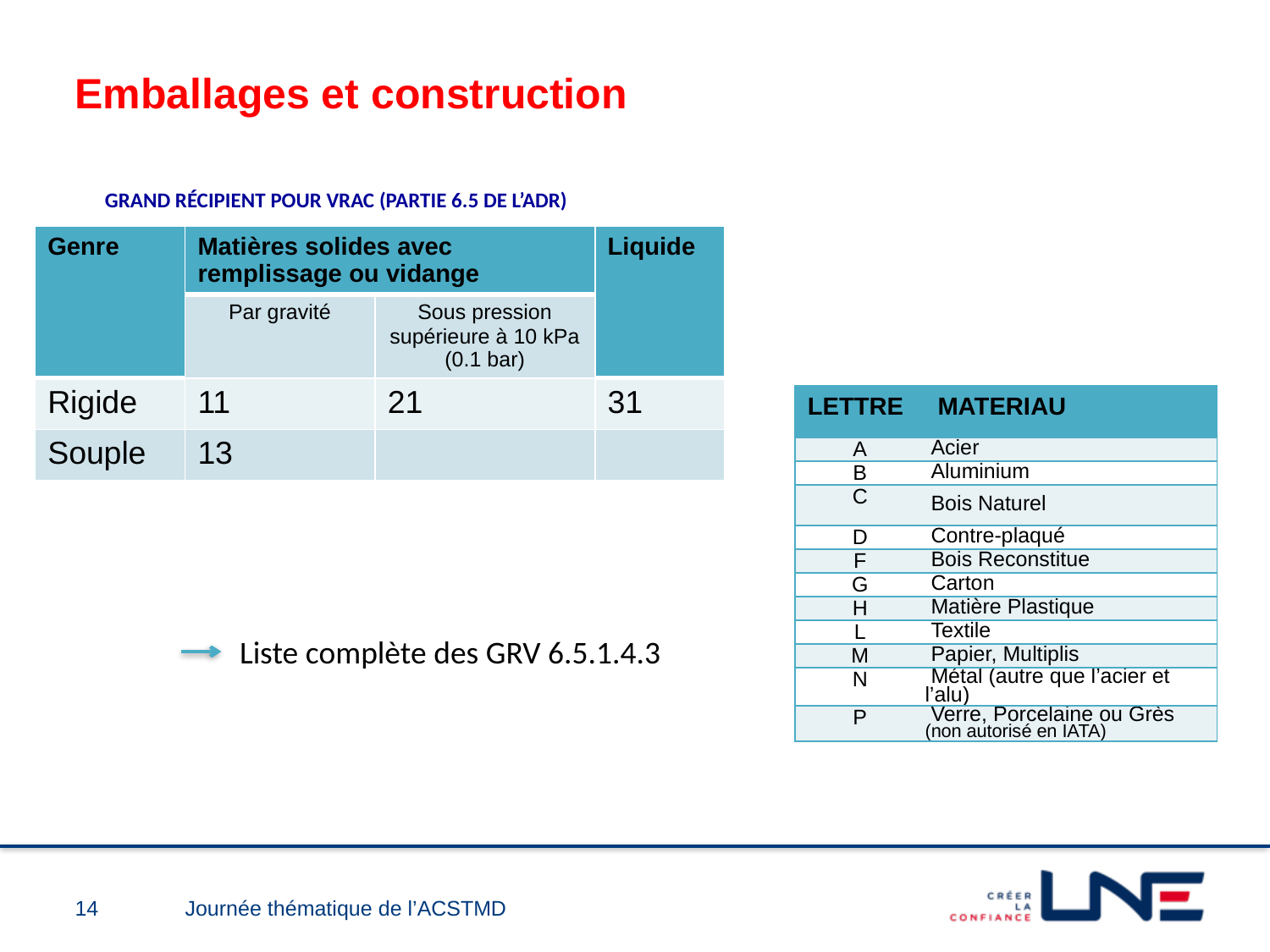

Emballages et construction
# Grand récipient pour vrac (partie 6.5 de l’ADR)
| Genre | Matières solides avec remplissage ou vidange |  | Liquide |
| --- | --- | --- | --- |
|  | Par gravité | Sous pression supérieure à 10 kPa (0.1 bar) |  |
| Rigide | 11 | 21 | 31 |
| Souple | 13 |  |  |
| LETTRE | MATERIAU |
| --- | --- |
| A | Acier |
| B | Aluminium |
| C | Bois Naturel |
| D | Contre-plaqué |
| F | Bois Reconstitue |
| G | Carton |
| H | Matière Plastique |
| L | Textile |
| M | Papier, Multiplis |
| N | Métal (autre que l’acier et l’alu) |
| P | Verre, Porcelaine ou Grès (non autorisé en IATA) |
Liste complète des GRV 6.5.1.4.3
14
Journée thématique de l’ACSTMD